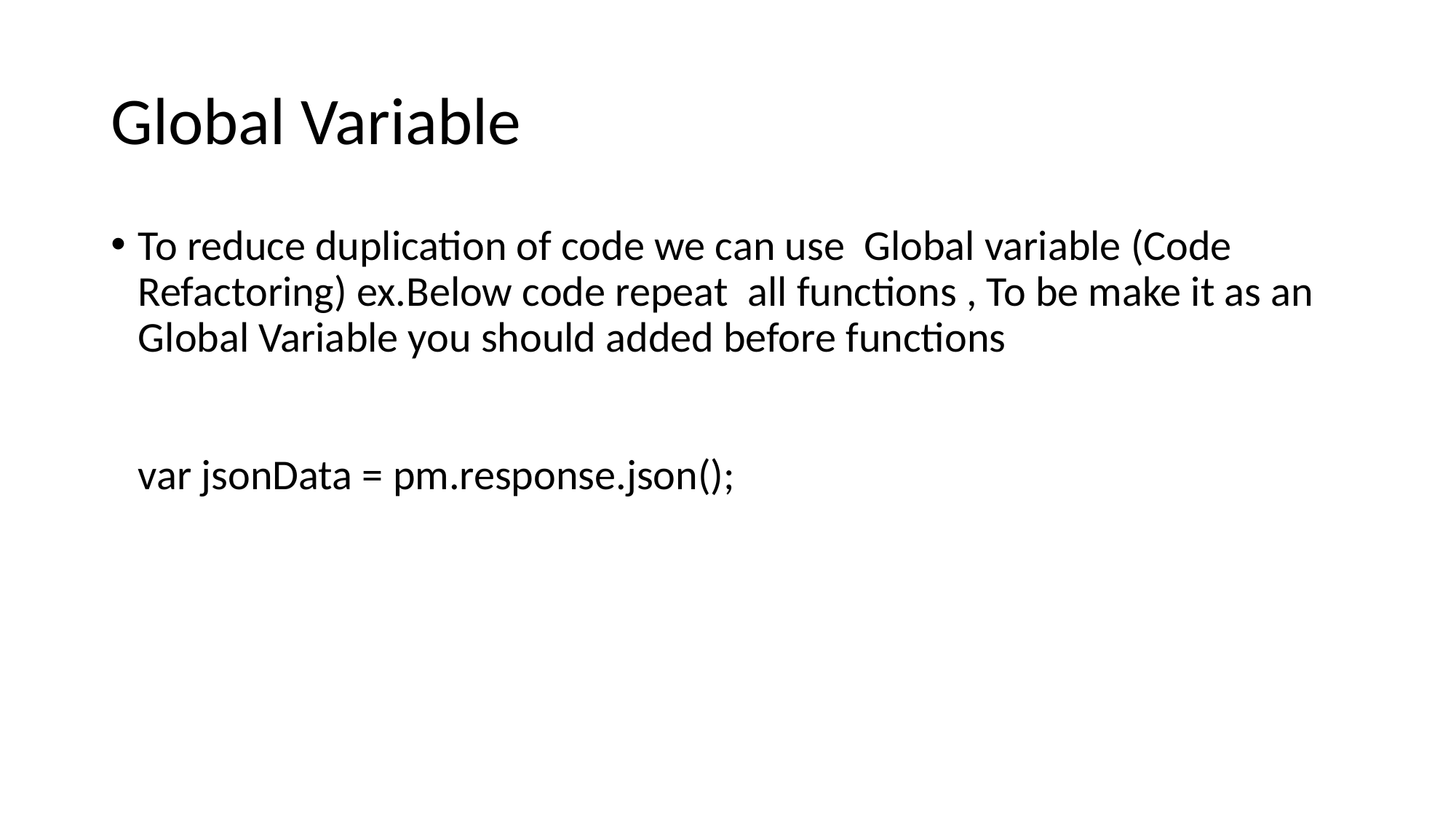

# Global Variable
To reduce duplication of code we can use  Global variable (Code Refactoring) ex.Below code repeat  all functions , To be make it as an Global Variable you should added before functions
var jsonData = pm.response.json();